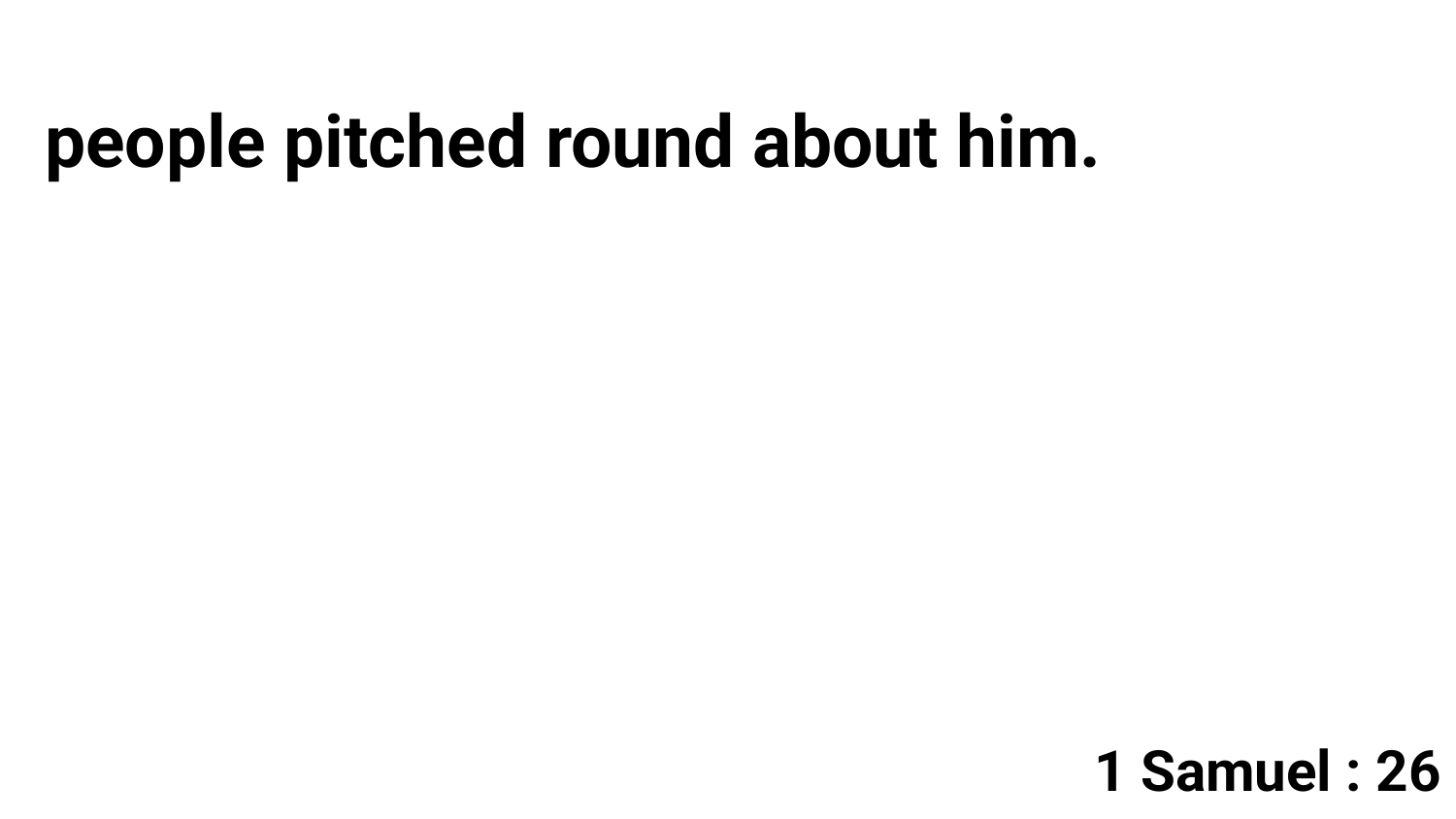

people pitched round about him.
1 Samuel : 26